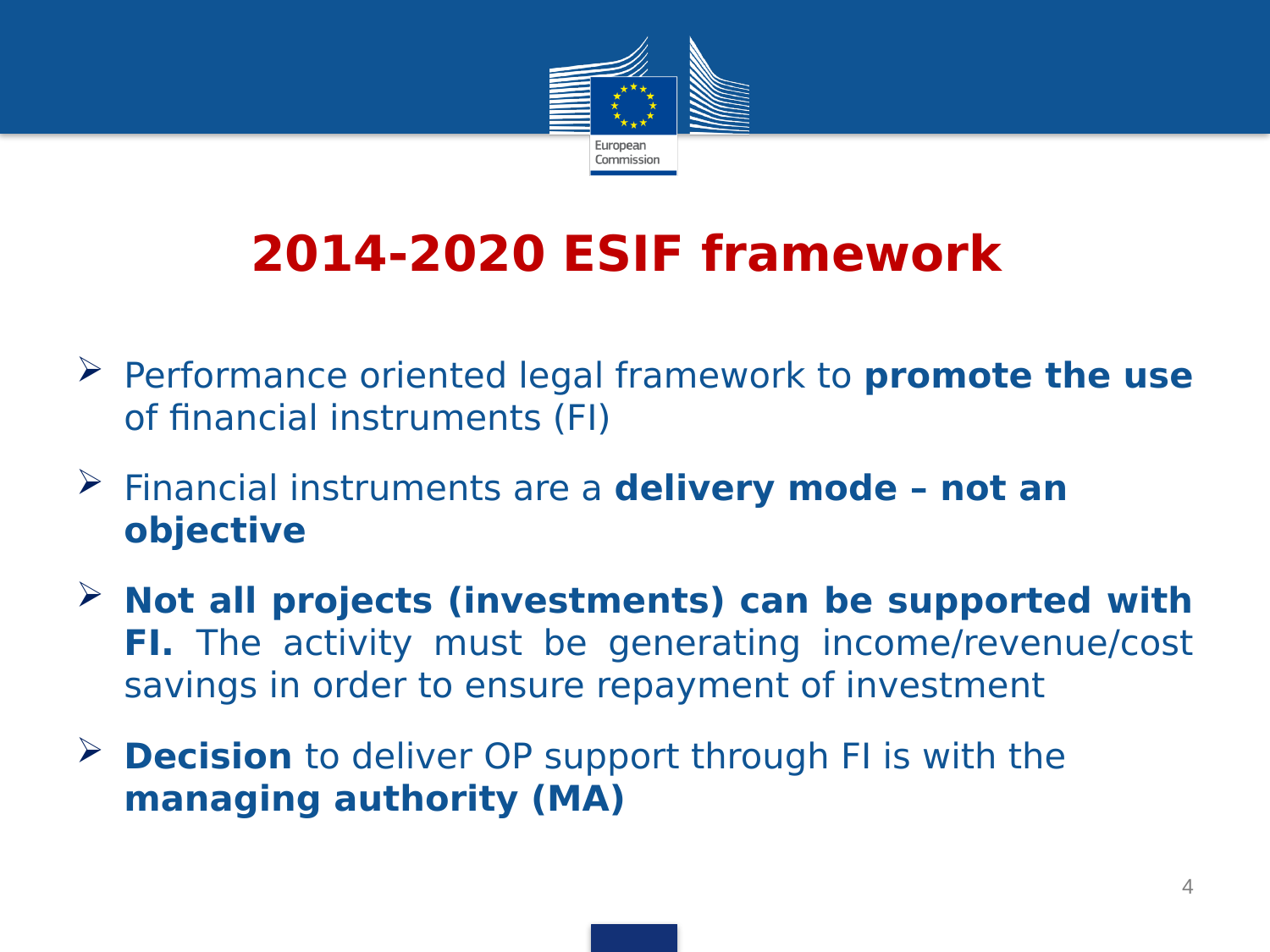

# 2014-2020 ESIF framework
Performance oriented legal framework to promote the use of financial instruments (FI)
Financial instruments are a delivery mode – not an objective
Not all projects (investments) can be supported with FI. The activity must be generating income/revenue/cost savings in order to ensure repayment of investment
Decision to deliver OP support through FI is with the managing authority (MA)
4